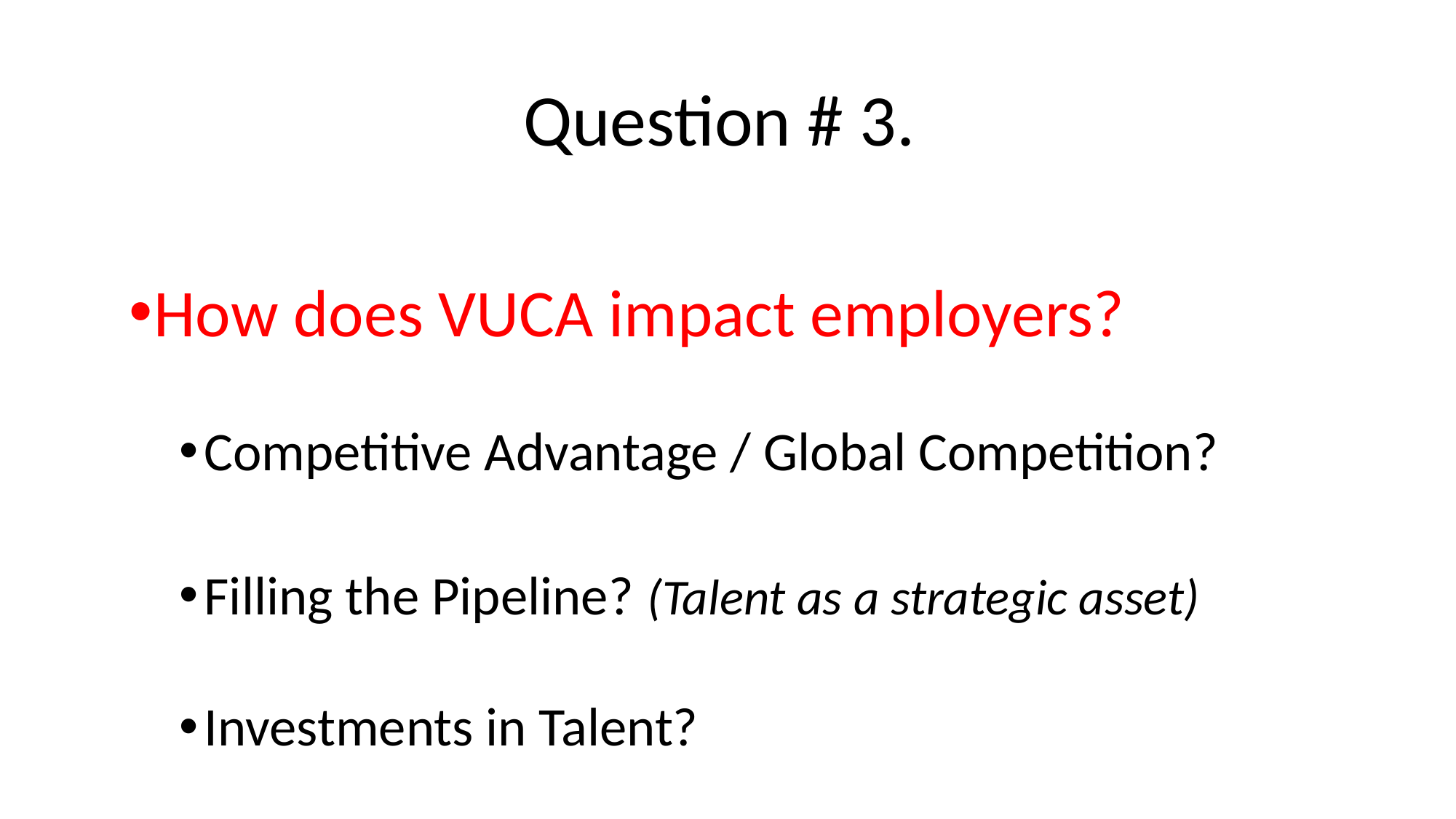

# Question # 3.
How does VUCA impact employers?

Competitive Advantage / Global Competition?

Filling the Pipeline? (Talent as a strategic asset)

Investments in Talent?